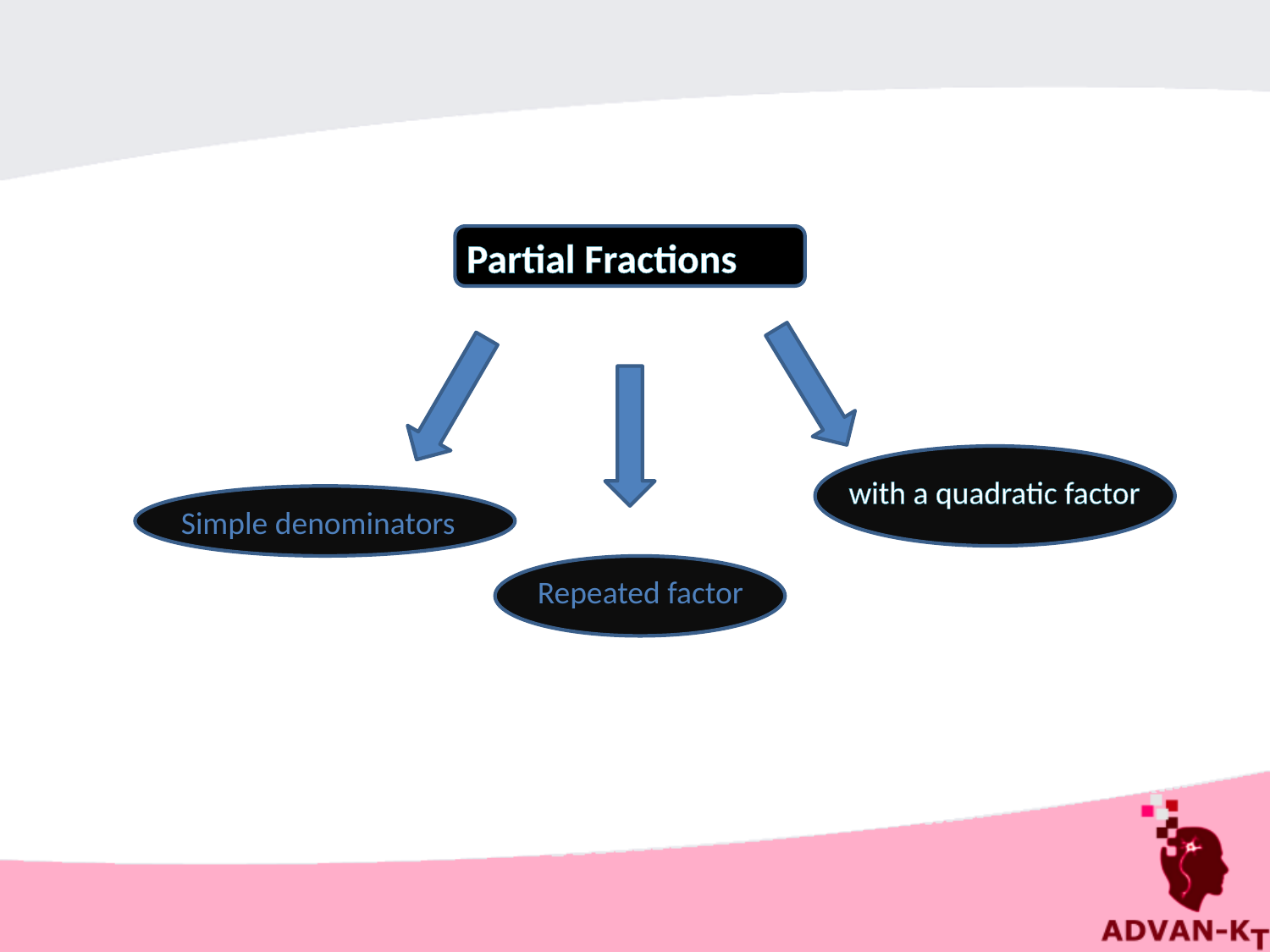

Partial Fractions

with a quadratic factor

Simple denominators

Repeated factor